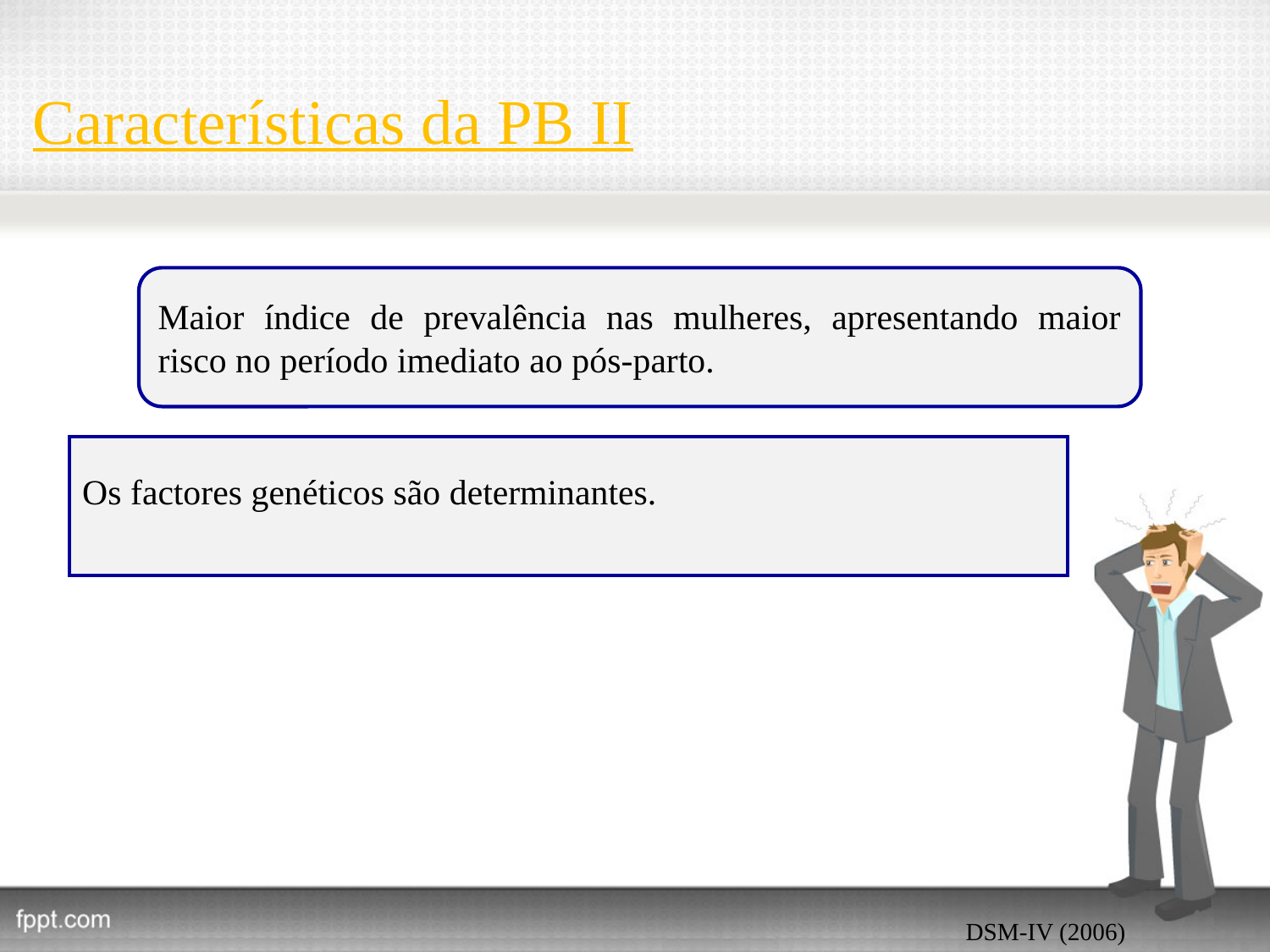

# Características da PB II
Maior índice de prevalência nas mulheres, apresentando maior risco no período imediato ao pós-parto.

Os factores genéticos são determinantes.

DSM-IV (2006)